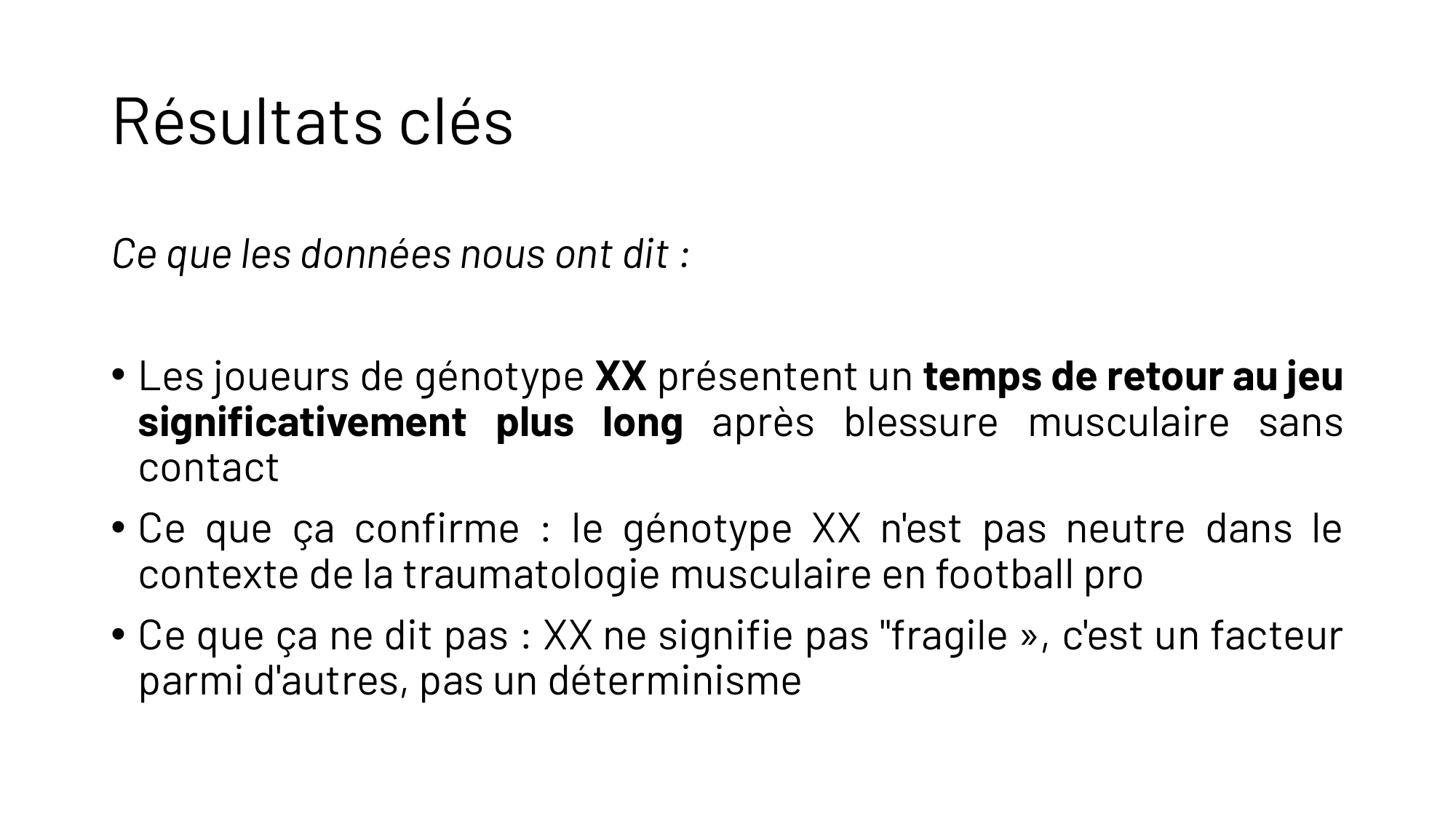

# Résultats clés
Ce que les données nous ont dit :

Les joueurs de génotype XX présentent un temps de retour au jeu significativement plus long après blessure musculaire sans contact
Ce que ça confirme : le génotype XX n'est pas neutre dans le contexte de la traumatologie musculaire en football pro
Ce que ça ne dit pas : XX ne signifie pas "fragile », c'est un facteur parmi d'autres, pas un déterminisme